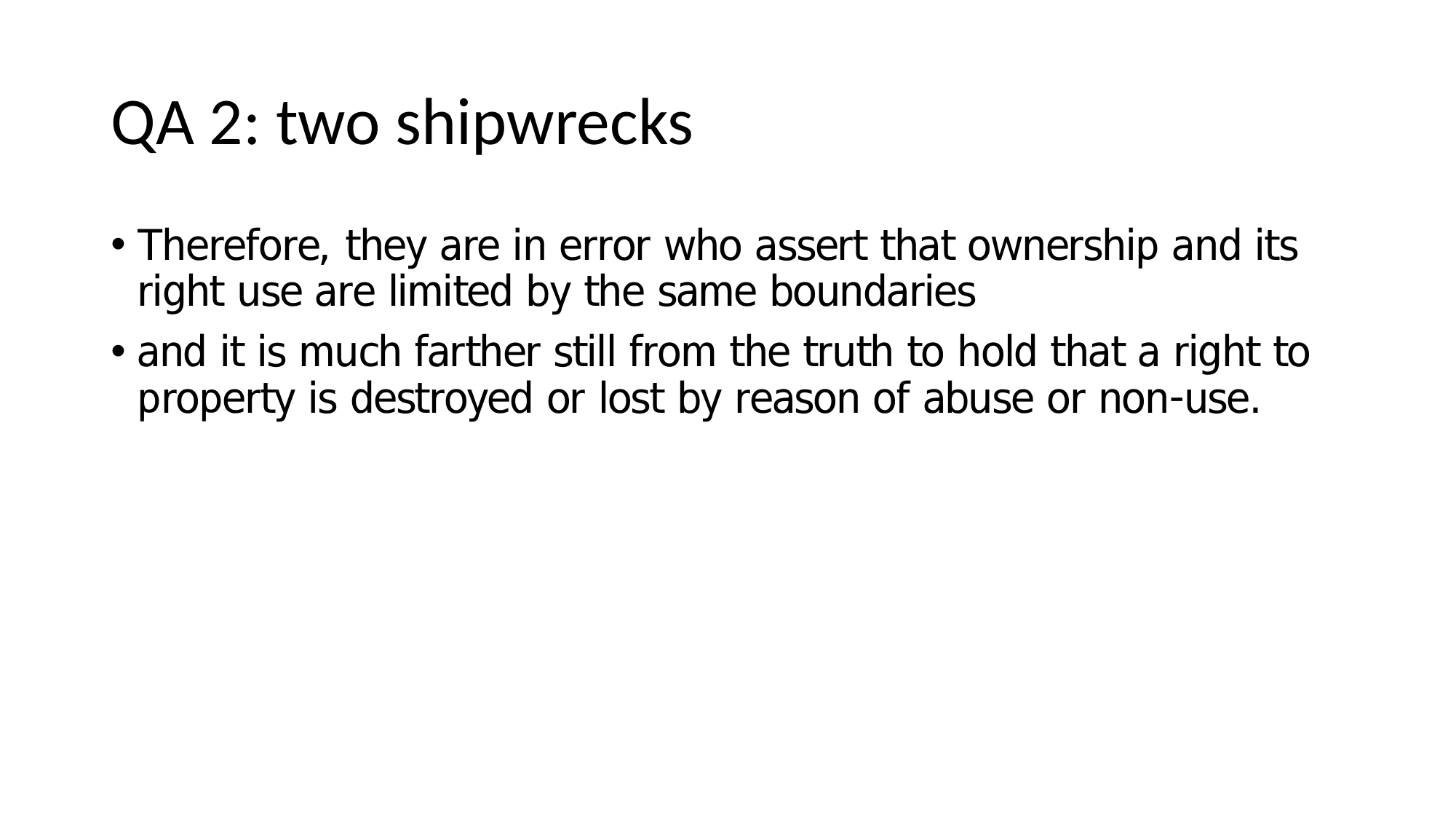

# QA 2: two shipwrecks
Therefore, they are in error who assert that ownership and its right use are limited by the same boundaries
and it is much farther still from the truth to hold that a right to property is destroyed or lost by reason of abuse or non-use.